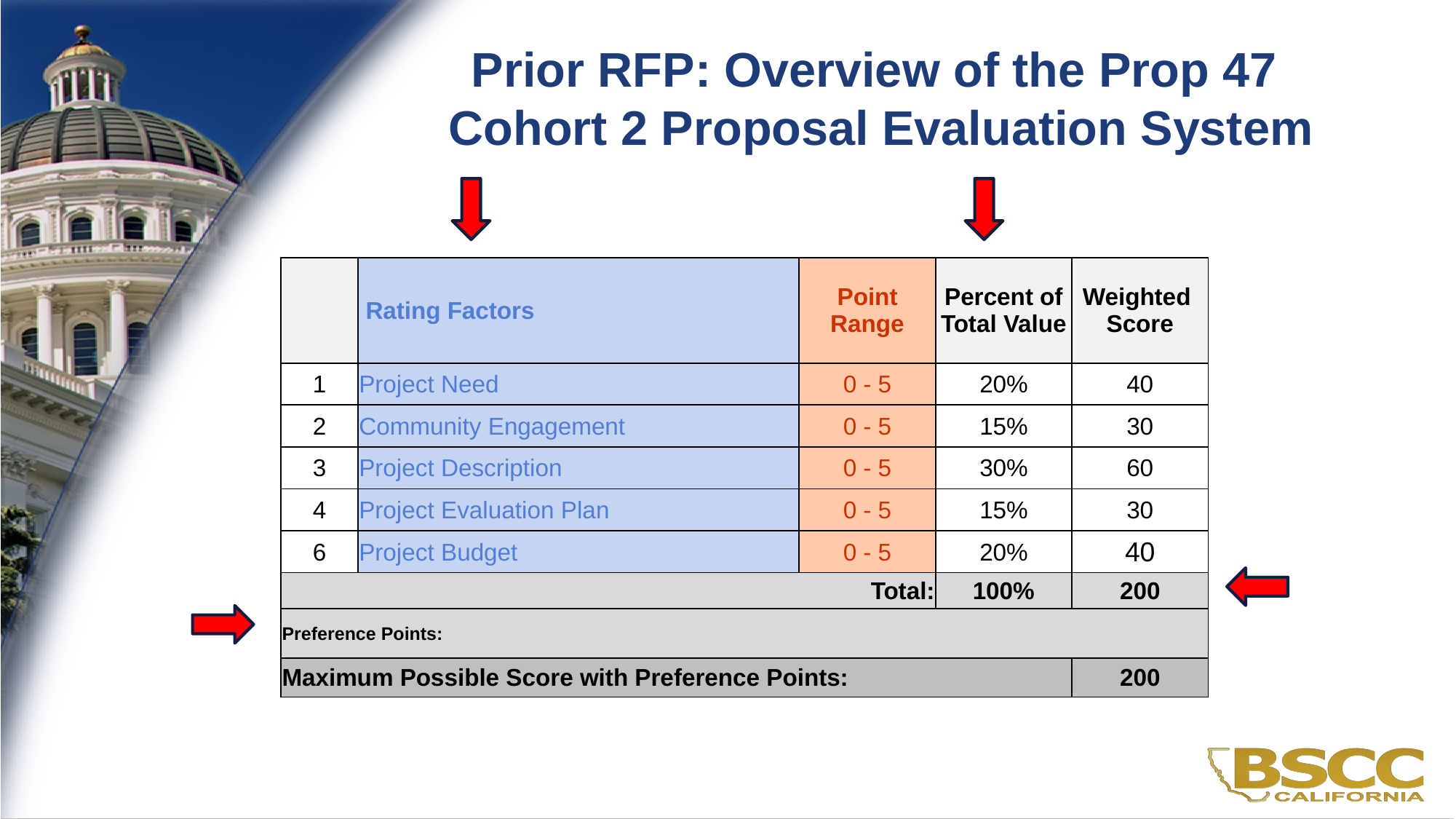

# Prior RFP: Overview of the Prop 47 Cohort 2 Proposal Evaluation System

|  | Rating Factors | Point Range | Percent of Total Value | Weighted Score |
| --- | --- | --- | --- | --- |
| 1 | Project Need | 0 - 5 | 20% | 40 |
| 2 | Community Engagement | 0 - 5 | 15% | 30 |
| 3 | Project Description | 0 - 5 | 30% | 60 |
| 4 | Project Evaluation Plan | 0 - 5 | 15% | 30 |
| 6 | Project Budget | 0 - 5 | 20% | 40 |
| Total: |  |  | 100% | 200 |
| Preference Points: |  |  |  |  |
| Maximum Possible Score with Preference Points: |  |  |  | 200 |